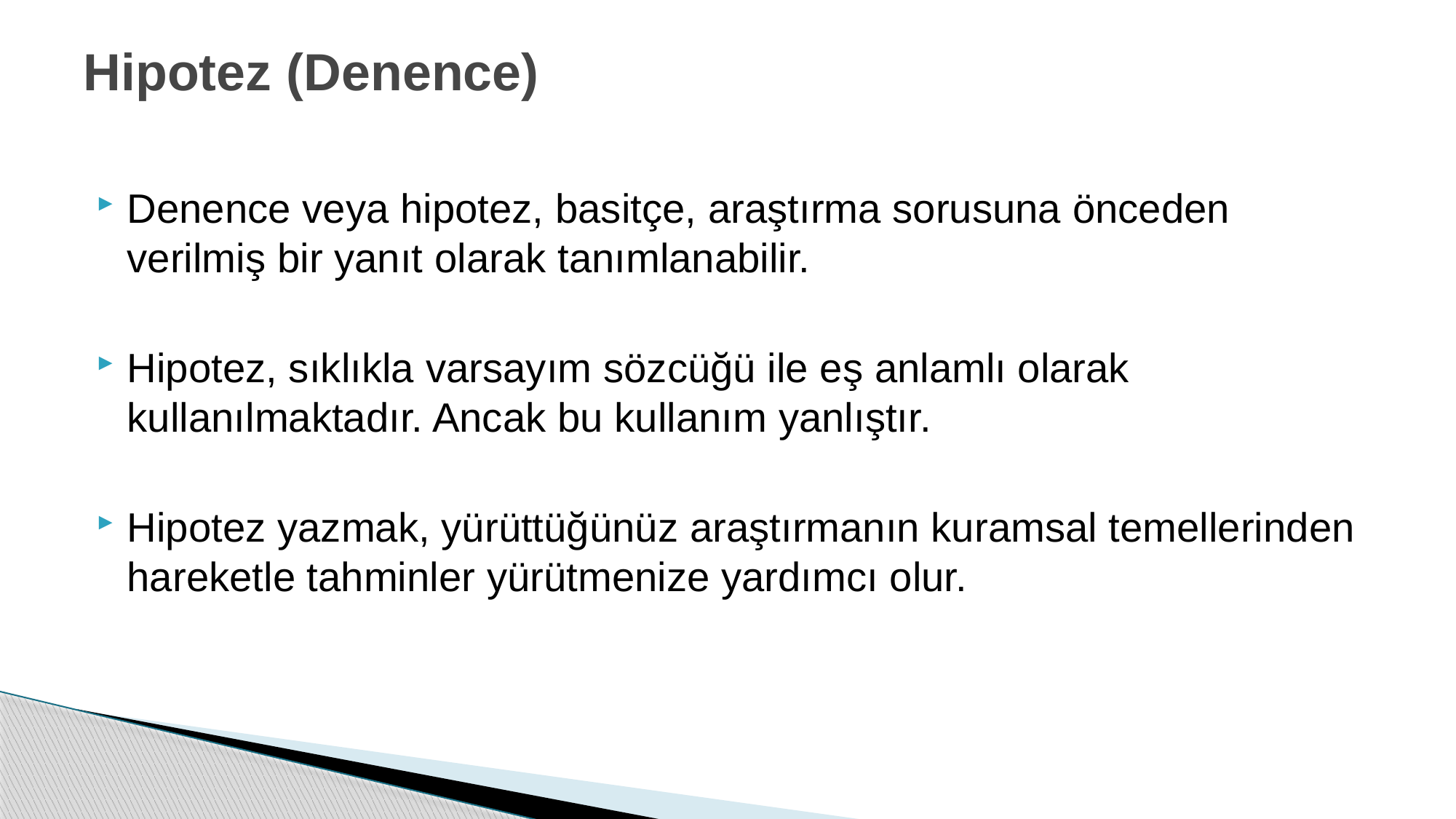

# Hipotez (Denence)
Denence veya hipotez, basitçe, araştırma sorusuna önceden verilmiş bir yanıt olarak tanımlanabilir.

Hipotez, sıklıkla varsayım sözcüğü ile eş anlamlı olarak kullanılmaktadır. Ancak bu kullanım yanlıştır.

Hipotez yazmak, yürüttüğünüz araştırmanın kuramsal temellerinden hareketle tahminler yürütmenize yardımcı olur.